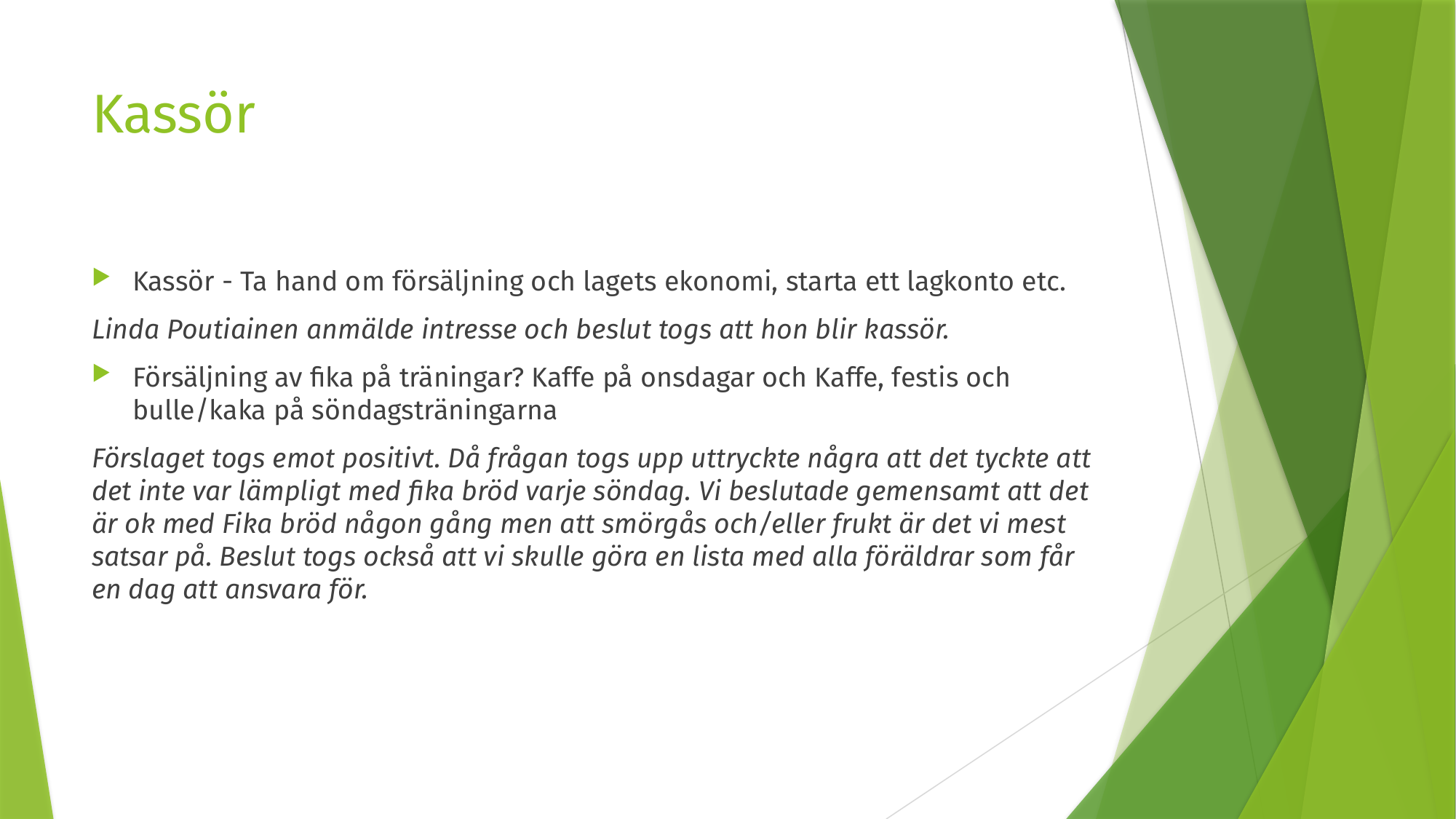

# Kassör
Kassör - Ta hand om försäljning och lagets ekonomi, starta ett lagkonto etc.
Linda Poutiainen anmälde intresse och beslut togs att hon blir kassör.
Försäljning av fika på träningar? Kaffe på onsdagar och Kaffe, festis och bulle/kaka på söndagsträningarna
Förslaget togs emot positivt. Då frågan togs upp uttryckte några att det tyckte att det inte var lämpligt med fika bröd varje söndag. Vi beslutade gemensamt att det är ok med Fika bröd någon gång men att smörgås och/eller frukt är det vi mest satsar på. Beslut togs också att vi skulle göra en lista med alla föräldrar som får en dag att ansvara för.